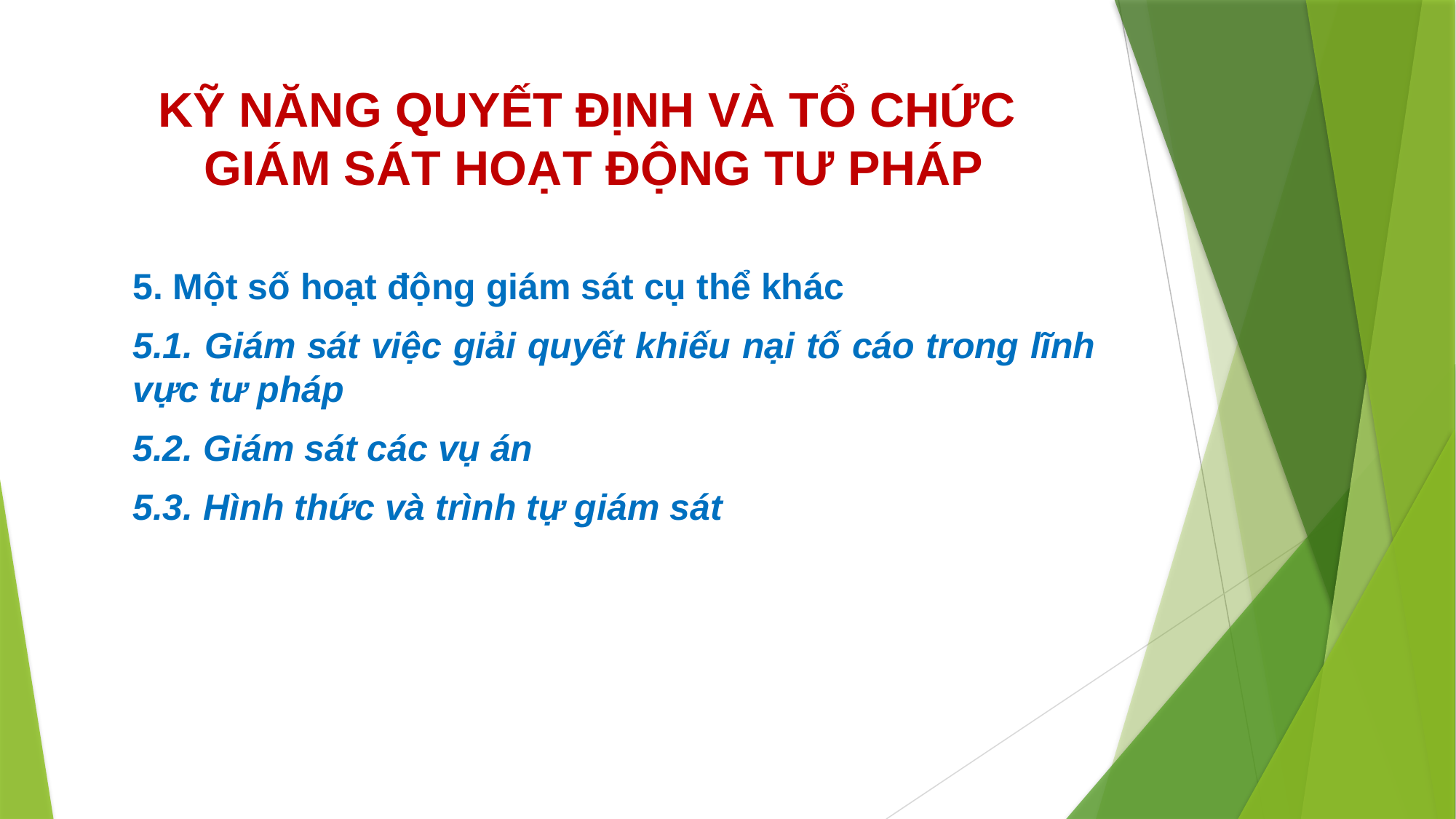

# KỸ NĂNG QUYẾT ĐỊNH VÀ TỔ CHỨC GIÁM SÁT HOẠT ĐỘNG TƯ PHÁP
5. Một số hoạt động giám sát cụ thể khác
5.1. Giám sát việc giải quyết khiếu nại tố cáo trong lĩnh vực tư pháp
5.2. Giám sát các vụ án
5.3. Hình thức và trình tự giám sát